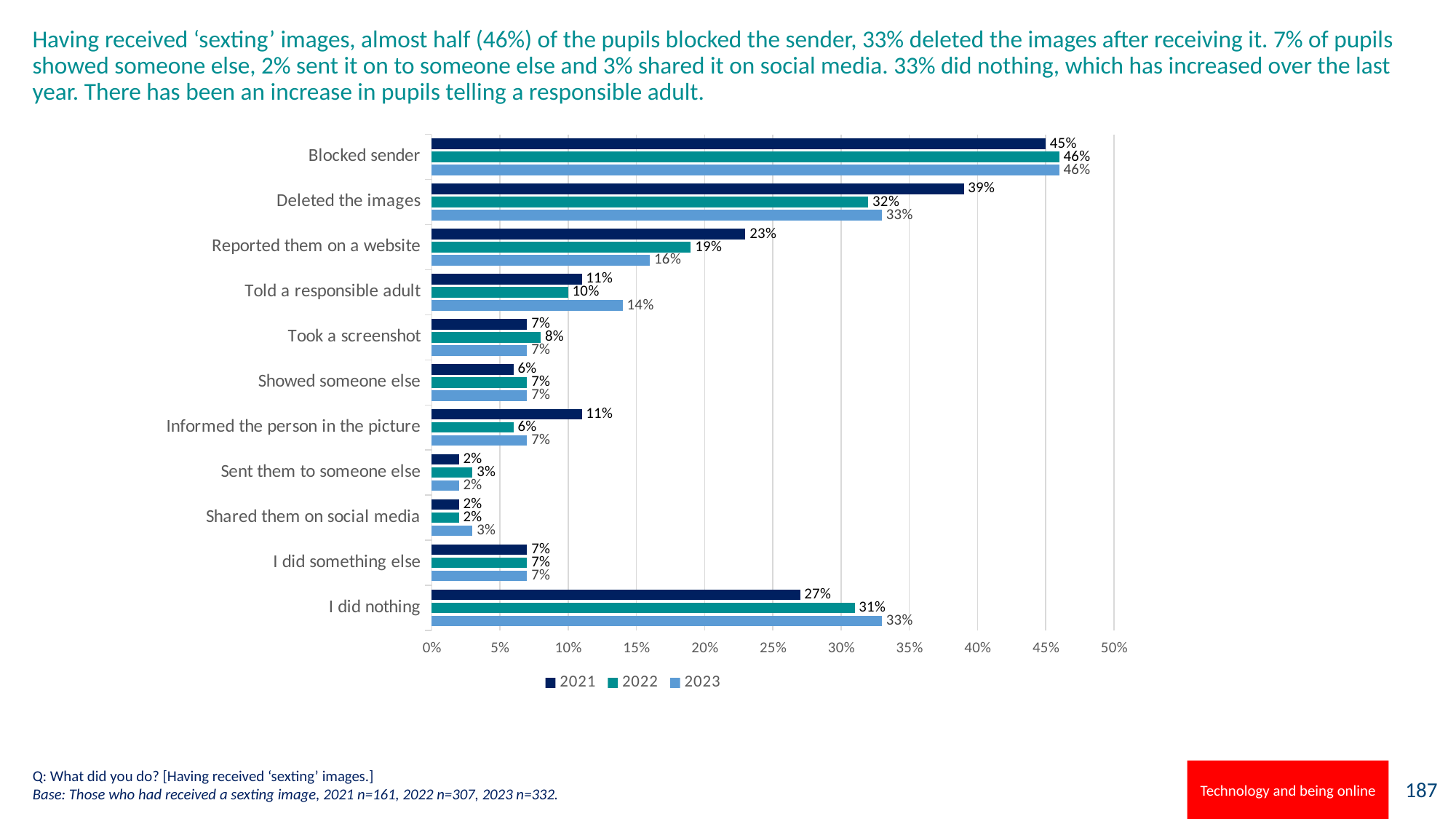

# Having received ‘sexting’ images, almost half (46%) of the pupils blocked the sender, 33% deleted the images after receiving it. 7% of pupils showed someone else, 2% sent it on to someone else and 3% shared it on social media. 33% did nothing, which has increased over the last year. There has been an increase in pupils telling a responsible adult.

### Chart

| Category | 2023 | 2022 | 2021 |
|---|---|---|---|
| I did nothing | 0.33 | 0.31 | 0.27 |
| I did something else | 0.07 | 0.07 | 0.07 |
| Shared them on social media | 0.03 | 0.02 | 0.02 |
| Sent them to someone else | 0.02 | 0.03 | 0.02 |
| Informed the person in the picture | 0.07 | 0.06 | 0.11 |
| Showed someone else | 0.07 | 0.07 | 0.06 |
| Took a screenshot | 0.07 | 0.08 | 0.07 |
| Told a responsible adult | 0.14 | 0.1 | 0.11 |
| Reported them on a website | 0.16 | 0.19 | 0.23 |
| Deleted the images | 0.33 | 0.32 | 0.39 |
| Blocked sender | 0.46 | 0.46 | 0.45 |

### Chart: Do you feel able to keep yourself clean at home?

| Category |
|---|
Q: What did you do? [Having received ‘sexting’ images.]
Base: Those who had received a sexting image, 2021 n=161, 2022 n=307, 2023 n=332.
Technology and being online